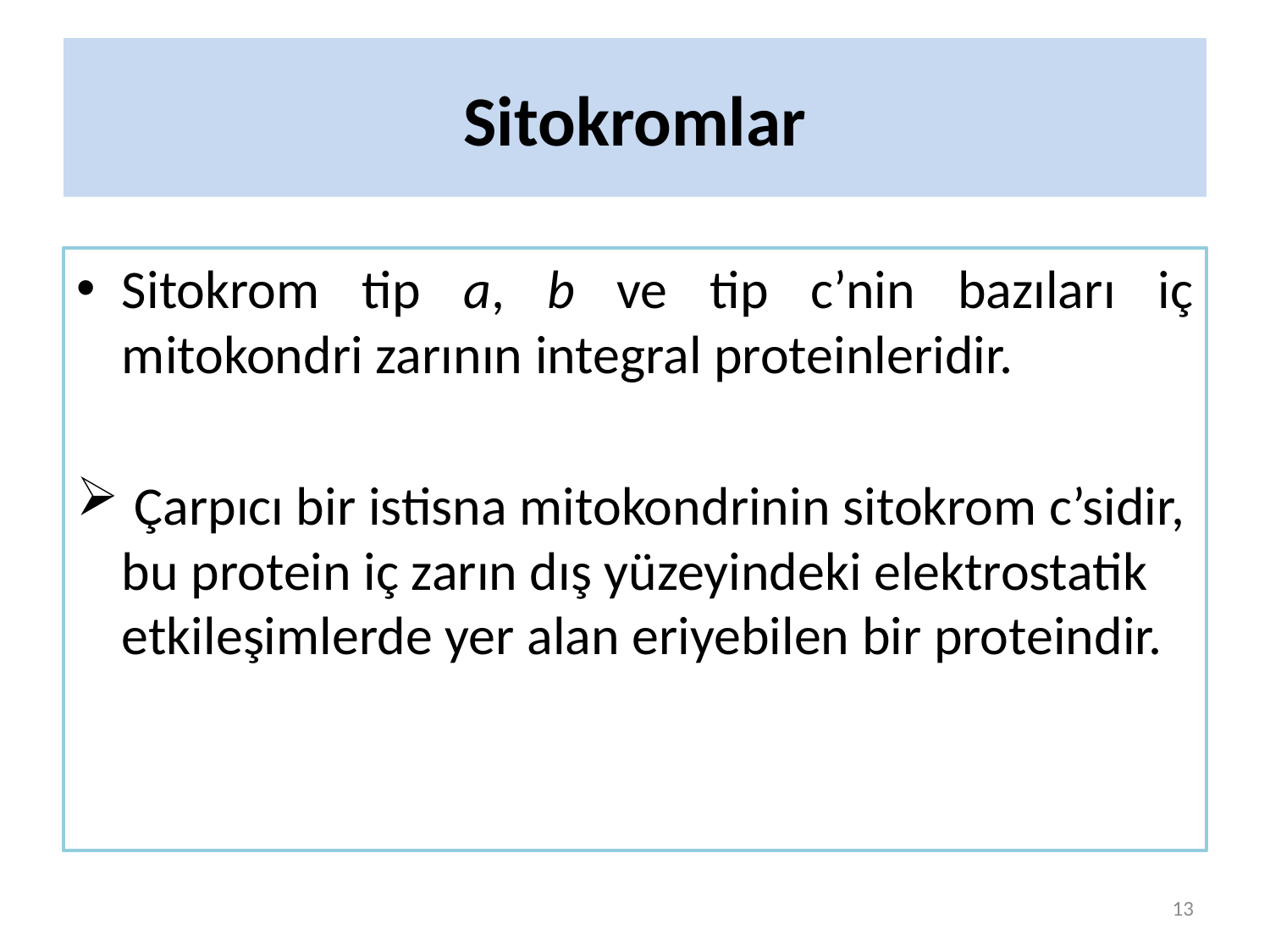

# Sitokromlar
Sitokrom tip a, b ve tip c’nin bazıları iç mitokondri zarının integral proteinleridir.

 Çarpıcı bir istisna mitokondrinin sitokrom c’sidir, bu protein iç zarın dış yüzeyindeki elektrostatik etkileşimlerde yer alan eriyebilen bir proteindir.
13